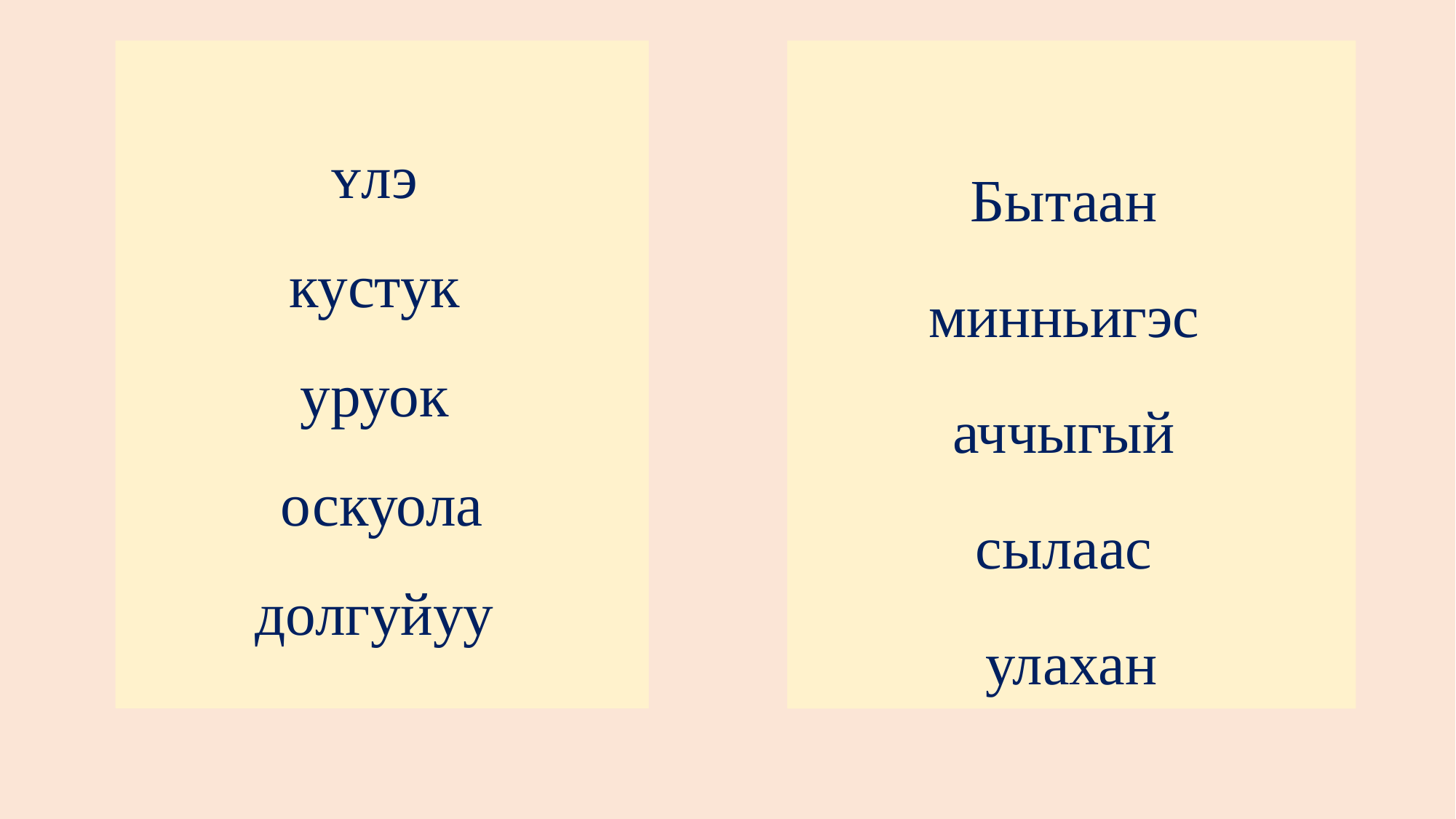

ʏлэ
кустук
уруок
оскуола
долгуйуу

Бытаан
минньигэс
аччыгый
сылаас
улахан